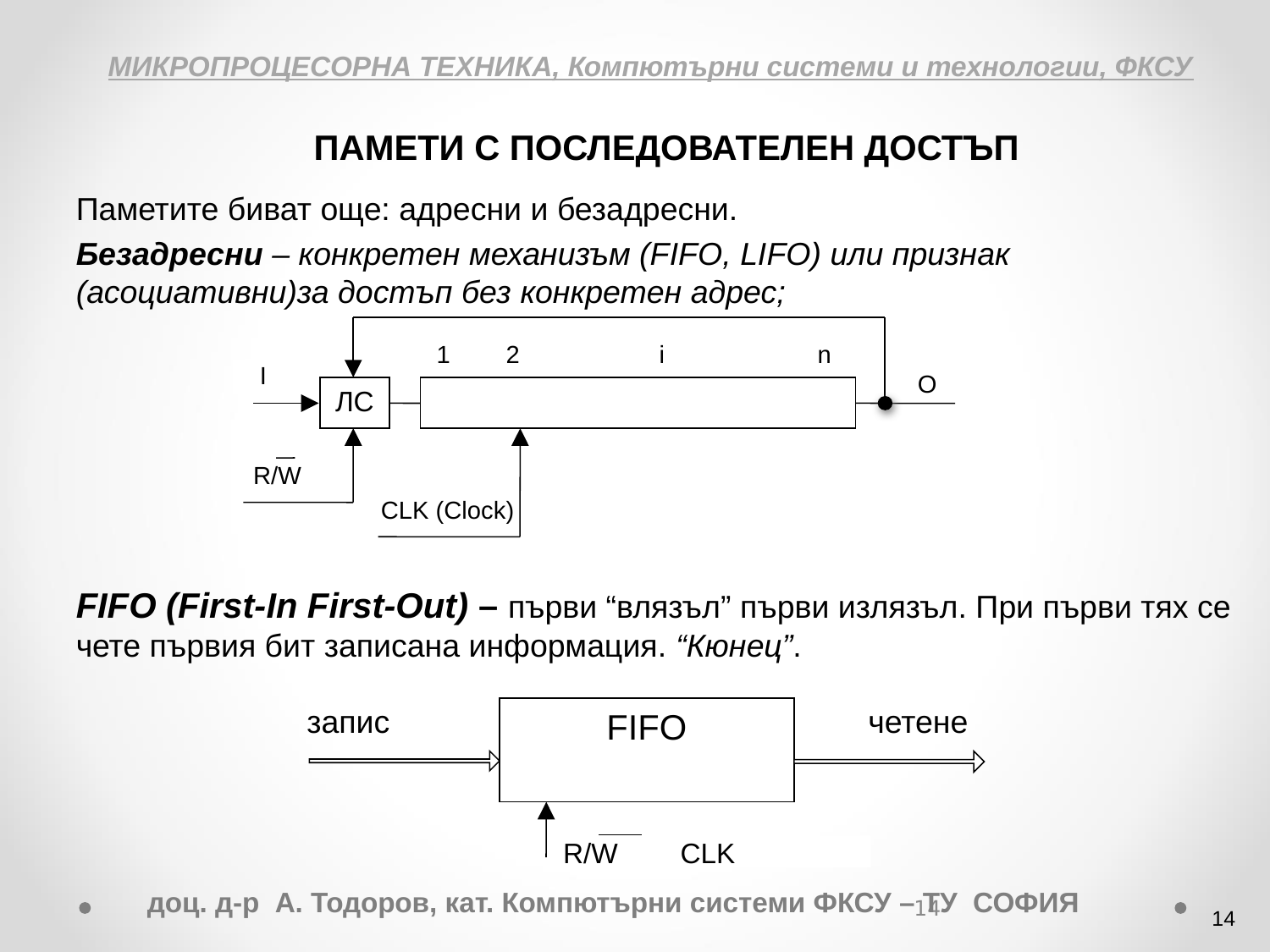

МИКРОПРОЦЕСОРНА ТЕХНИКА, Компютърни системи и технологии, ФКСУ

ПАМЕТИ С ПОСЛЕДОВАТЕЛЕН ДОСТЪП
Паметите биват още: адресни и безадресни.
Безадресни – конкретен механизъм (FIFO, LIFO) или признак (асоциативни)за достъп без конкретен адрес;

FIFO (First-In First-Out) – първи “влязъл” първи излязъл. При първи тях се чете първия бит записана информация. “Кюнец”.

1        2                    i		n

I

O

ЛС

R/W

CLK (Clock)

FIFO
запис
четене

R/W        CLK

доц. д-р  А. Тодоров, кат. Компютърни системи ФКСУ – ТУ  СОФИЯ
14
14